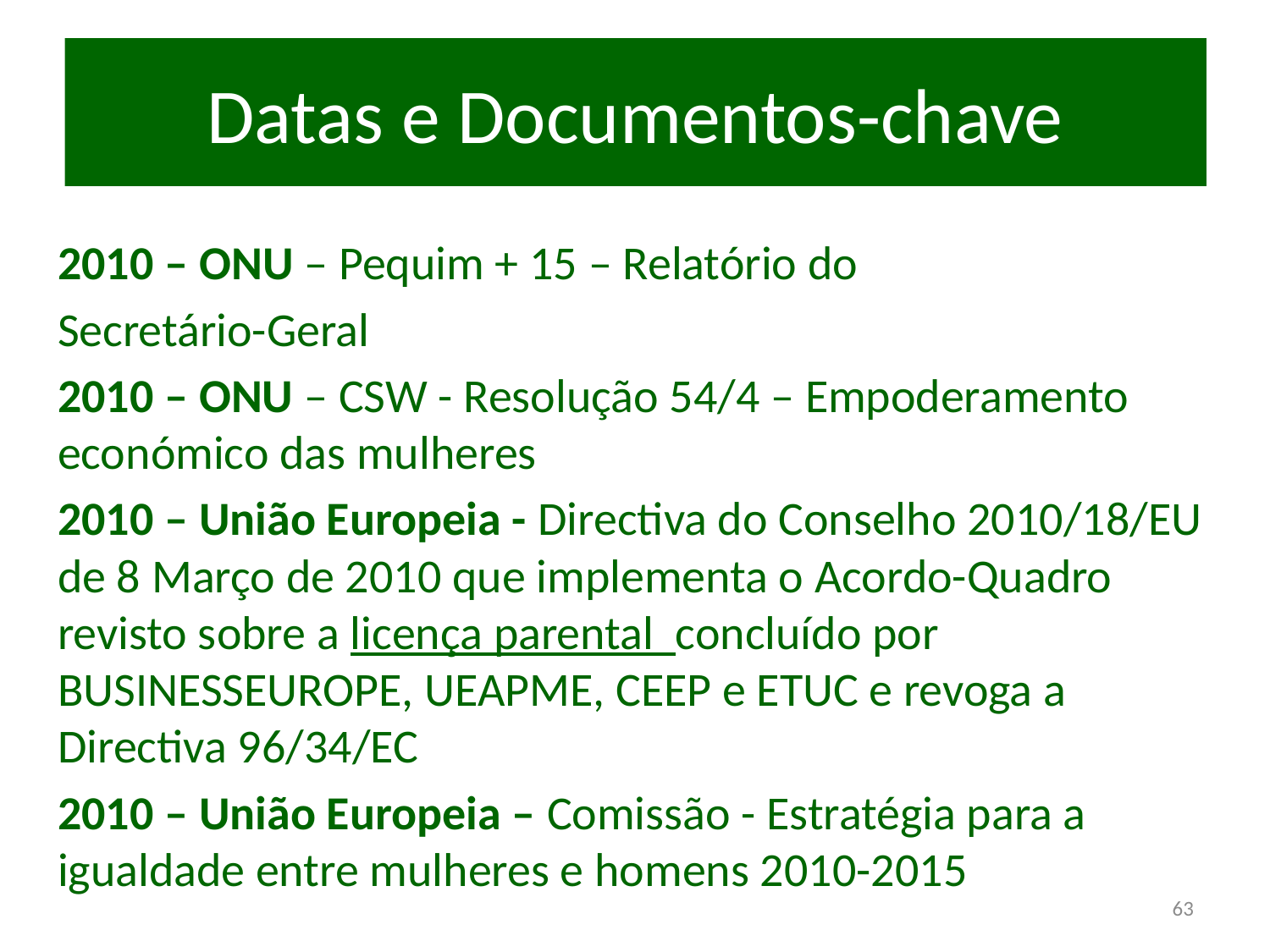

# Datas e Documentos-chave
2010 – ONU – Pequim + 15 – Relatório do
Secretário-Geral
2010 – ONU – CSW - Resolução 54/4 – Empoderamento económico das mulheres
2010 – União Europeia - Directiva do Conselho 2010/18/EU de 8 Março de 2010 que implementa o Acordo-Quadro revisto sobre a licença parental  concluído por BUSINESSEUROPE, UEAPME, CEEP e ETUC e revoga a Directiva 96/34/EC
2010 – União Europeia – Comissão - Estratégia para a igualdade entre mulheres e homens 2010-2015

63